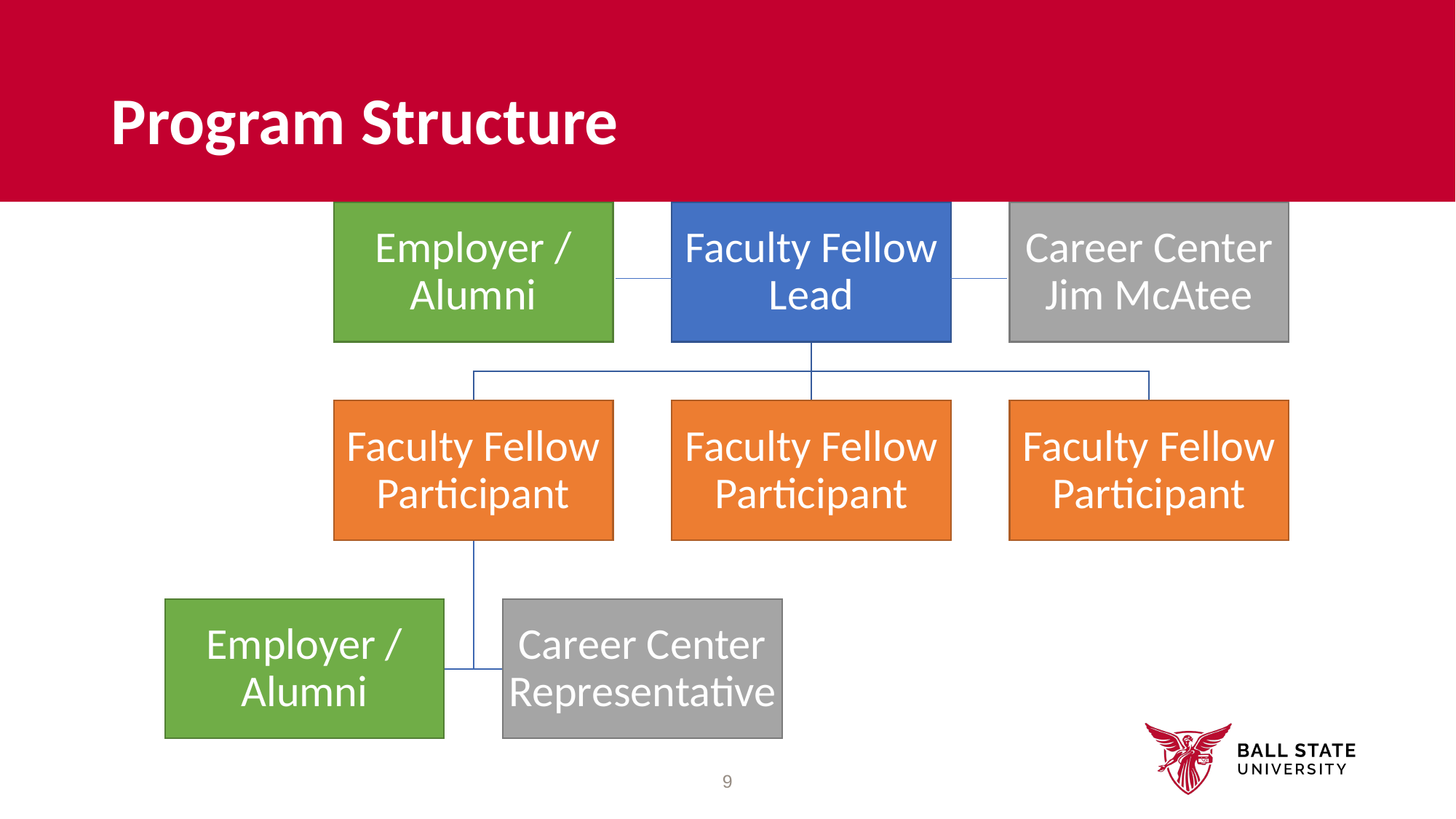

# Program Structure
Employer / Alumni
Faculty Fellow Lead
Faculty Fellow Participant
Employer / Alumni
Career Center Representative
Faculty Fellow Participant
Faculty Fellow Participant
Career Center Jim McAtee
9